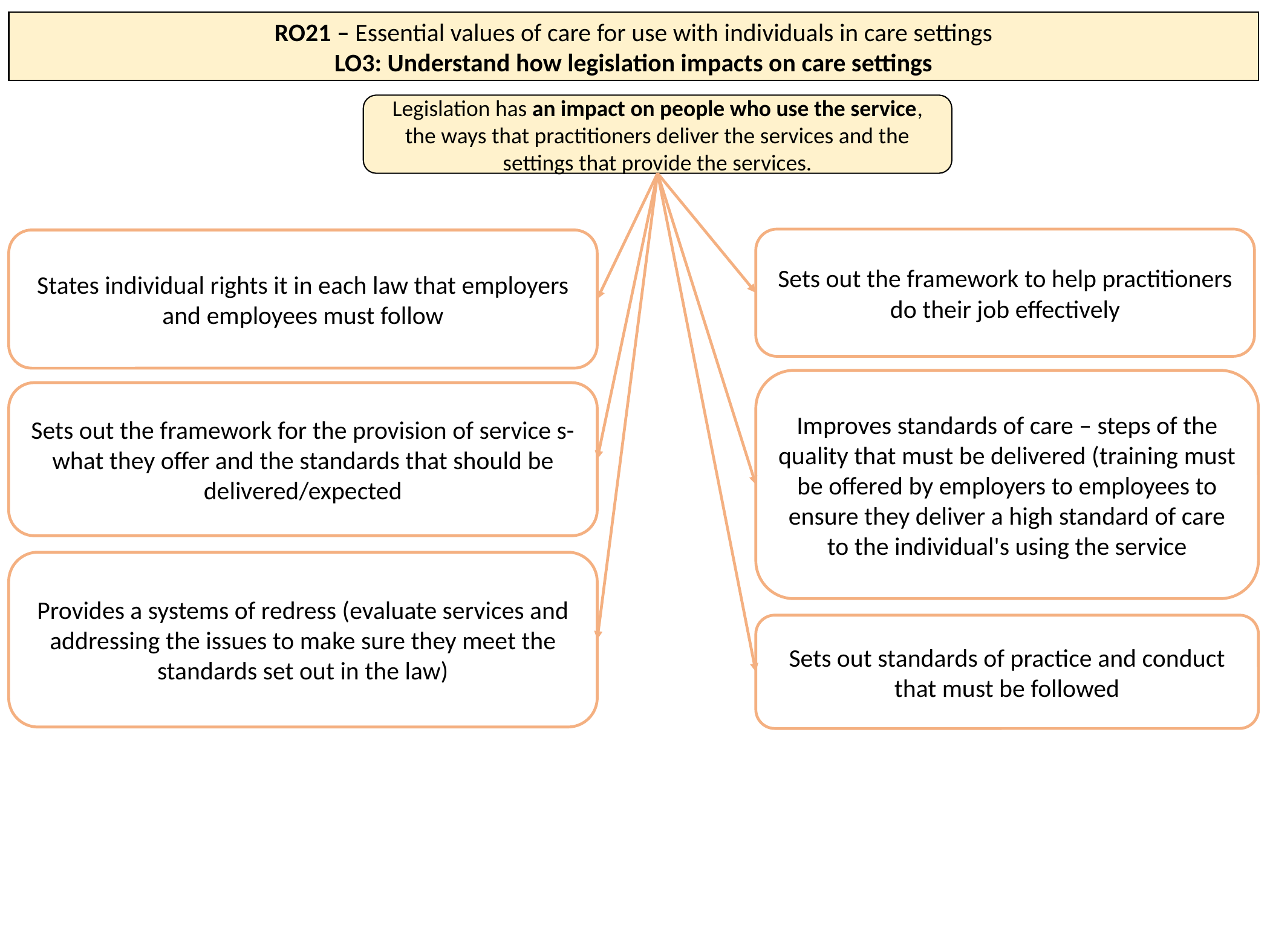

RO21 – Essential values of care for use with individuals in care settings
LO3: Understand how legislation impacts on care settings
Legislation has an impact on people who use the service, the ways that practitioners deliver the services and the settings that provide the services.
Sets out the framework to help practitioners do their job effectively
Improves standards of care – steps of the quality that must be delivered (training must be offered by employers to employees to ensure they deliver a high standard of care to the individual's using the service
Sets out standards of practice and conduct that must be followed
States individual rights it in each law that employers and employees must follow
Sets out the framework for the provision of service s- what they offer and the standards that should be delivered/expected
Provides a systems of redress (evaluate services and addressing the issues to make sure they meet the standards set out in the law)